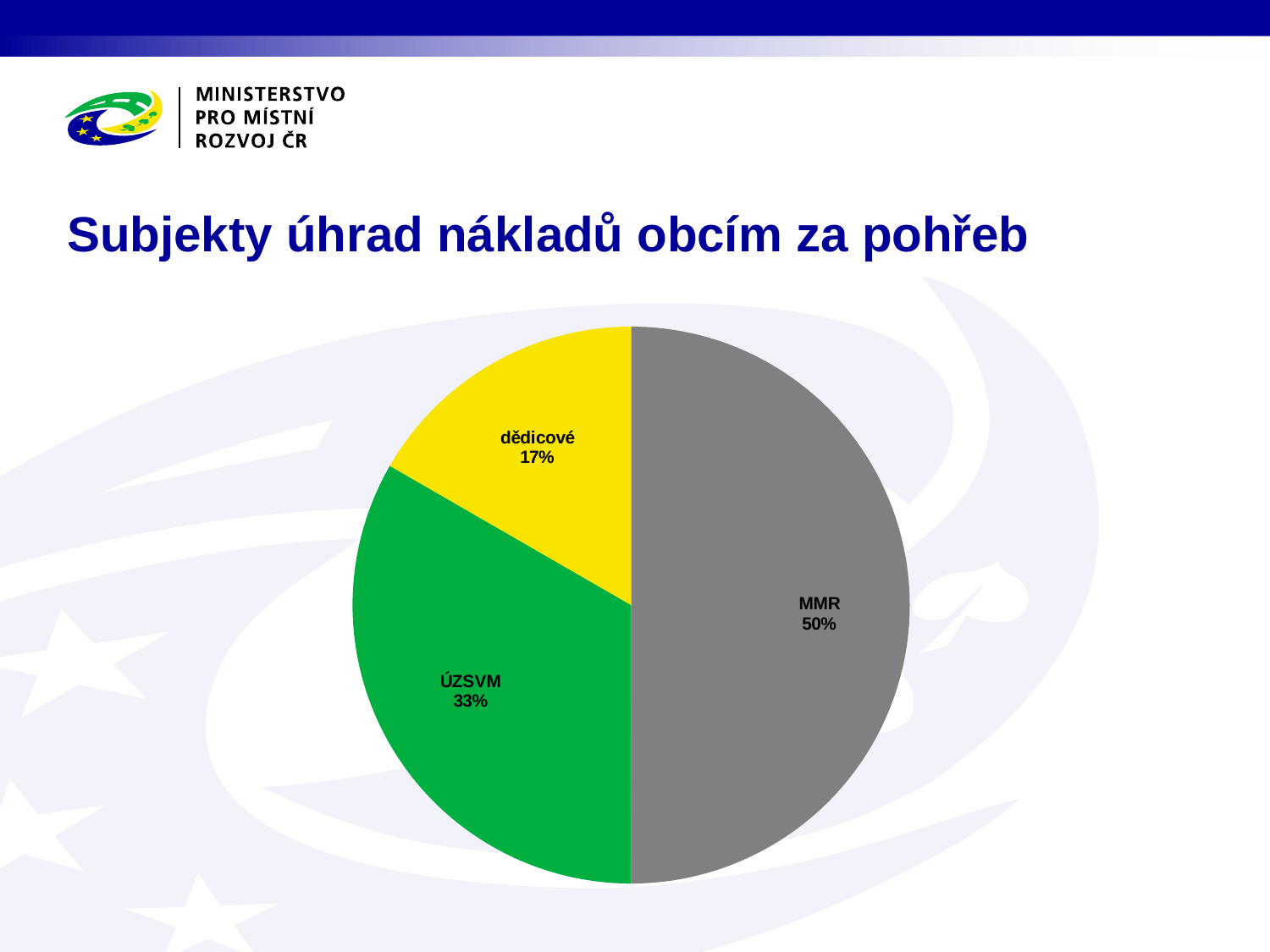

# Subjekty úhrad nákladů obcím za pohřeb

### Chart

| Category |  |
|---|---|
| MMR | 1500.0 |
| ÚZSVM | 1000.0 |
| dědicové | 500.0 |